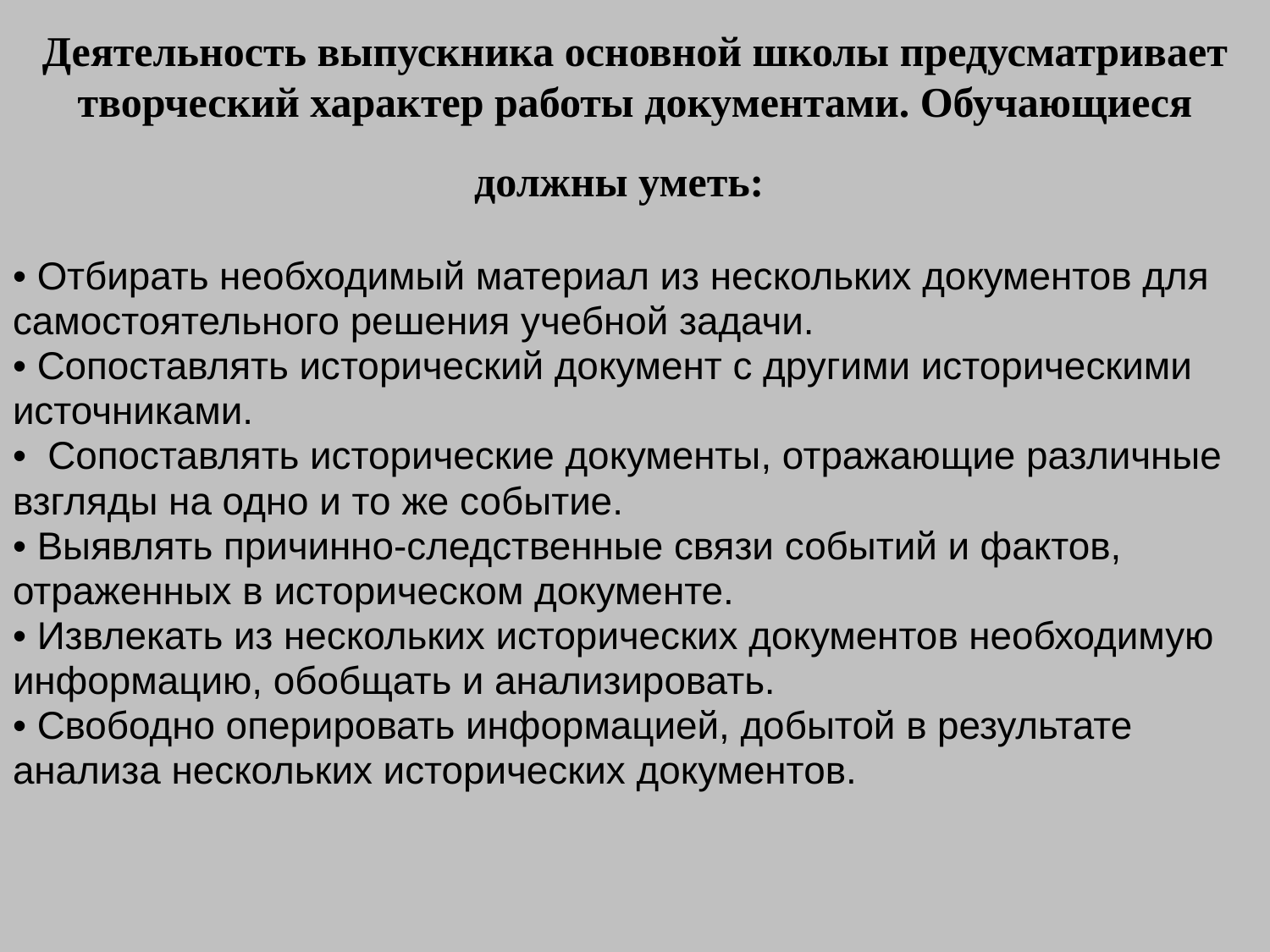

# Деятельность выпускника основной школы предусматривает творческий характер работы документами. Обучающиеся должны уметь:
• Отбирать необходимый материал из нескольких документов для
самостоятельного решения учебной задачи.
• Сопоставлять исторический документ с другими историческими
источниками.
•  Сопоставлять исторические документы, отражающие различные
взгляды на одно и то же событие.
• Выявлять причинно-следственные связи событий и фактов,
отраженных в историческом документе.
• Извлекать из нескольких исторических документов необходимую
информацию, обобщать и анализировать.
• Свободно оперировать информацией, добытой в результате
анализа нескольких исторических документов.